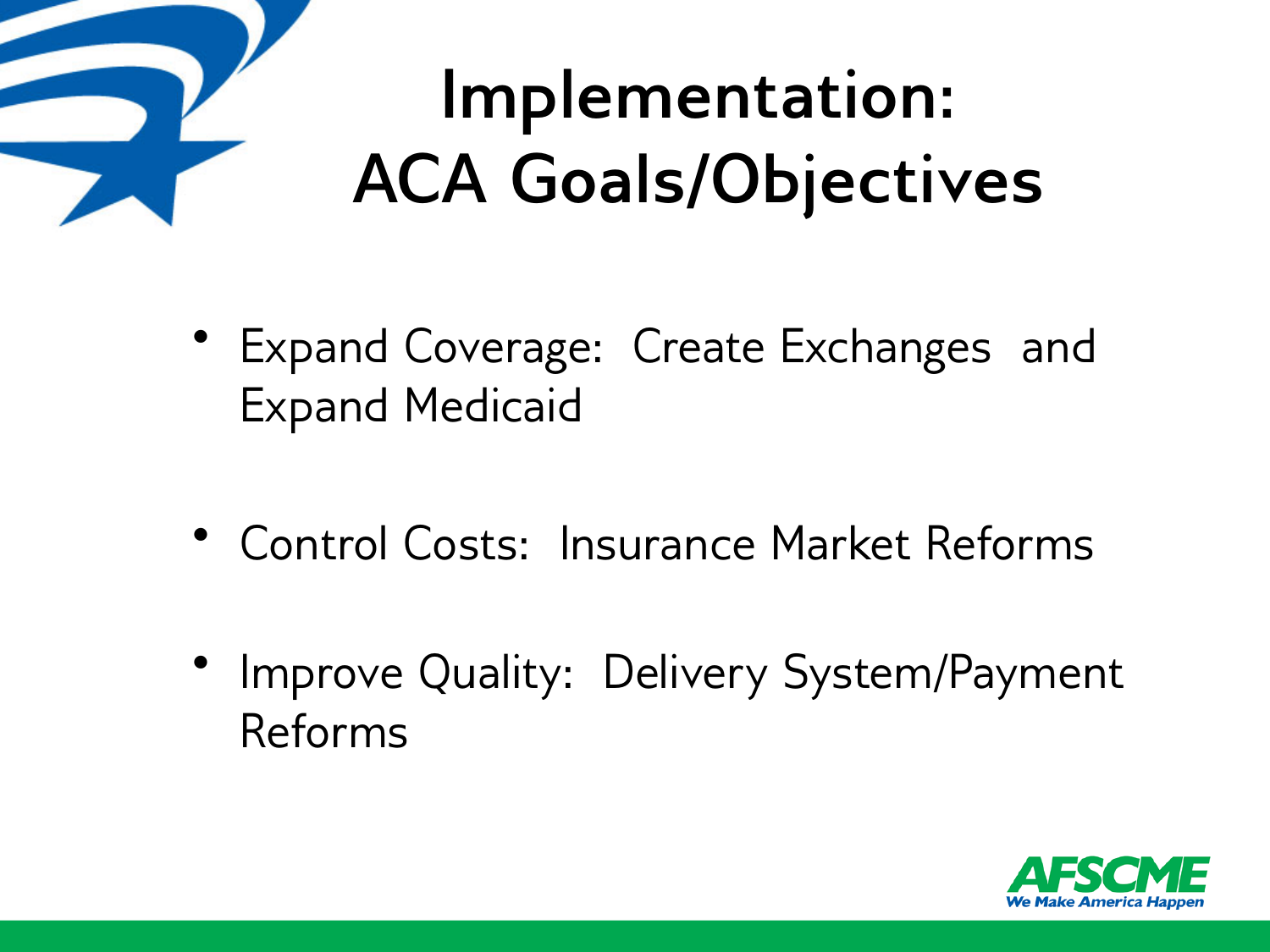

# Implementation: ACA Goals/Objectives
Expand Coverage:  Create Exchanges  and Expand Medicaid

Control Costs:  Insurance Market Reforms
Improve Quality:  Delivery System/Payment Reforms